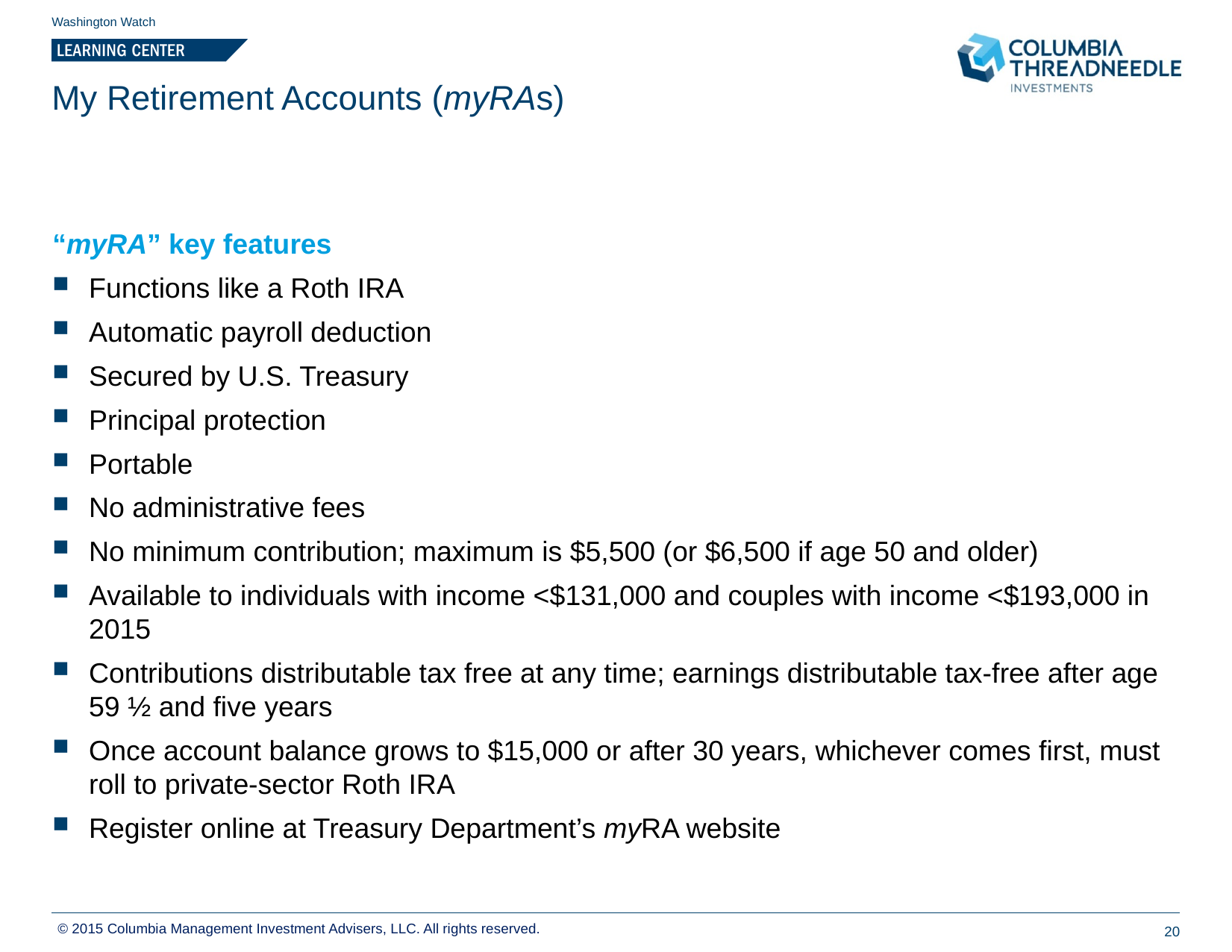

Washington Watch
# My Retirement Accounts (myRAs)
“myRA” key features
Functions like a Roth IRA
Automatic payroll deduction
Secured by U.S. Treasury
Principal protection
Portable
No administrative fees
No minimum contribution; maximum is $5,500 (or $6,500 if age 50 and older)
Available to individuals with income <$131,000 and couples with income <$193,000 in 2015
Contributions distributable tax free at any time; earnings distributable tax-free after age 59 ½ and five years
Once account balance grows to $15,000 or after 30 years, whichever comes first, must roll to private-sector Roth IRA
Register online at Treasury Department’s myRA website
© 2015 Columbia Management Investment Advisers, LLC. All rights reserved.
20